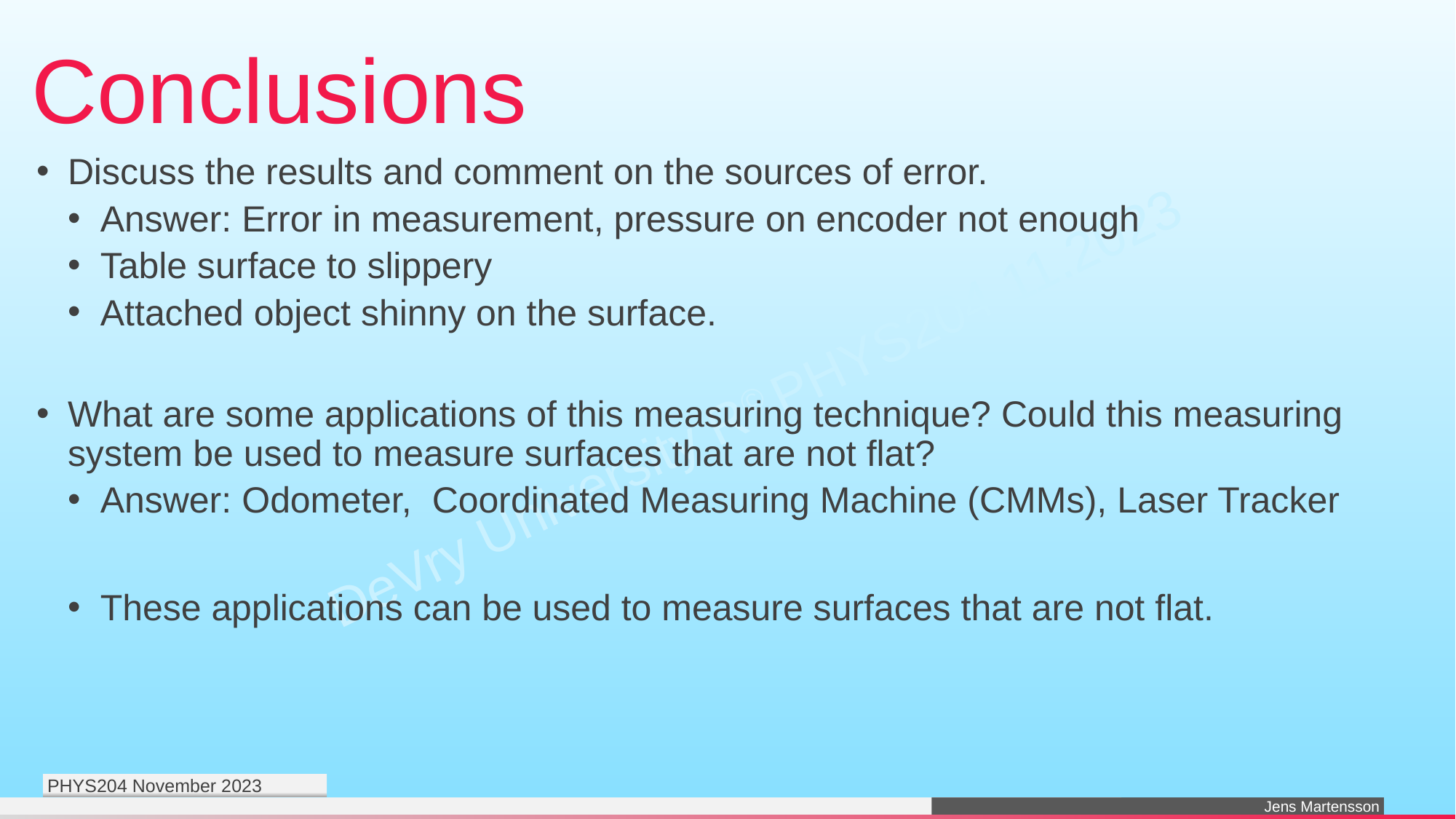

# Conclusions
Discuss the results and comment on the sources of error.
Answer: Error in measurement, pressure on encoder not enough
Table surface to slippery
Attached object shinny on the surface.

What are some applications of this measuring technique? Could this measuring system be used to measure surfaces that are not flat?
Answer: Odometer,  Coordinated Measuring Machine (CMMs), Laser Tracker

These applications can be used to measure surfaces that are not flat.
PHYS204 November 2023